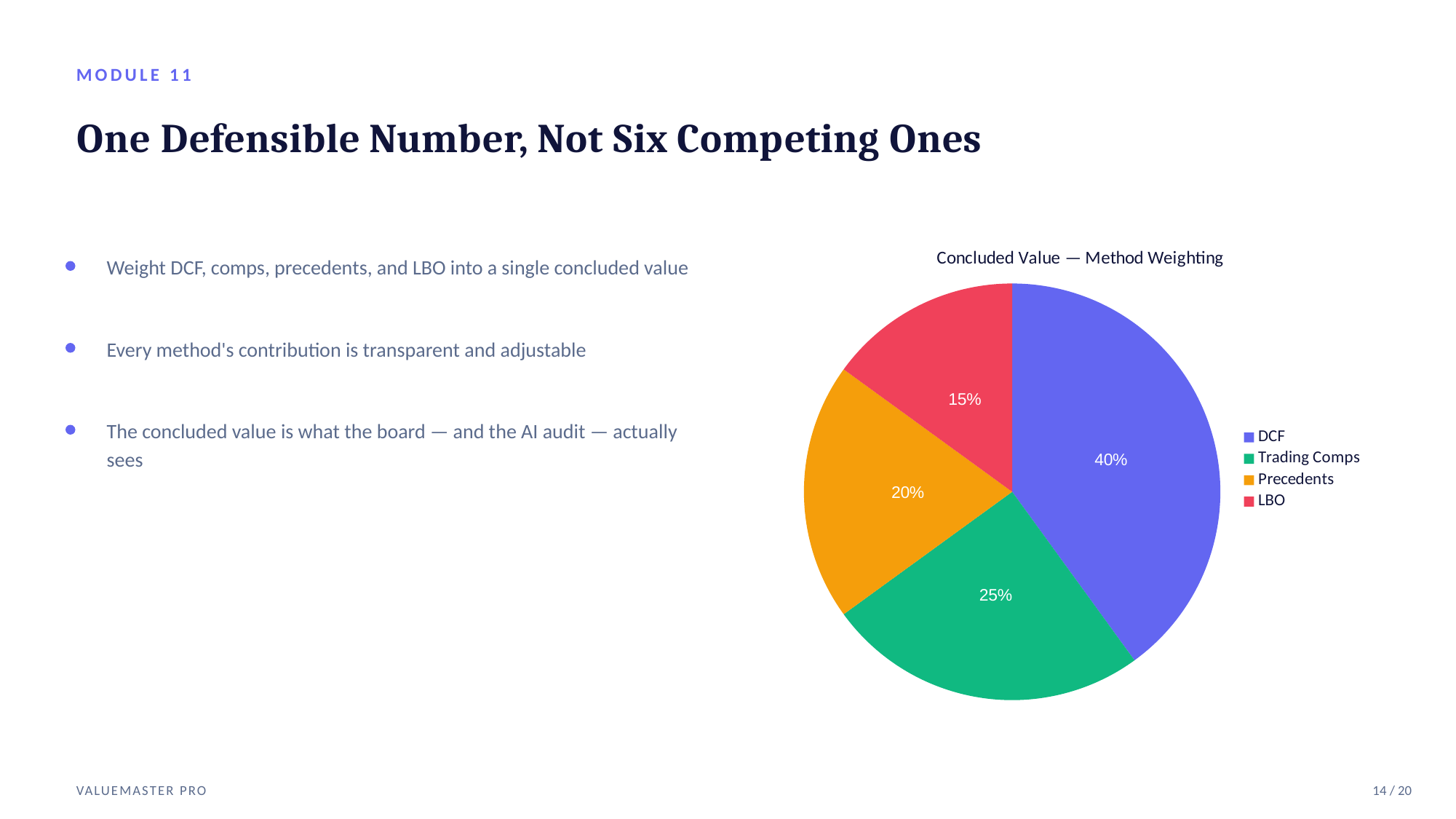

MODULE 11
One Defensible Number, Not Six Competing Ones

### Chart: Concluded Value — Method Weighting

| Category | Weighting |
|---|---|
| DCF | 40.0 |
| Trading Comps | 25.0 |
| Precedents | 20.0 |
| LBO | 15.0 |
Weight DCF, comps, precedents, and LBO into a single concluded value

Every method's contribution is transparent and adjustable

The concluded value is what the board — and the AI audit — actually sees

VALUEMASTER PRO
14 / 20